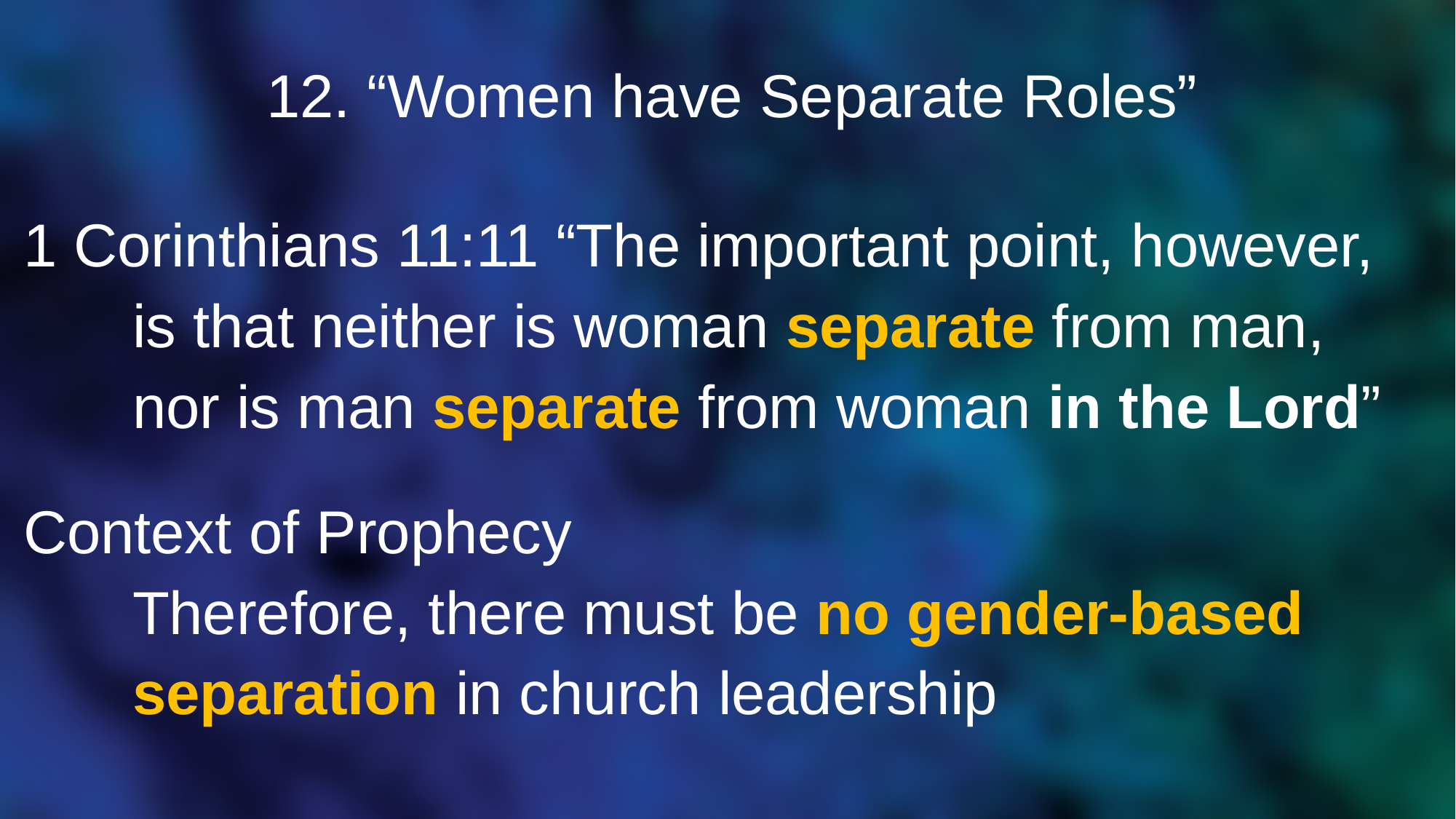

# 12. “Women have Separate Roles”
1 Corinthians 11:11 “The important point, however,
 	is that neither is woman separate from man,
 	nor is man separate from woman in the Lord”

Context of Prophecy
	Therefore, there must be no gender-based
 	separation in church leadership